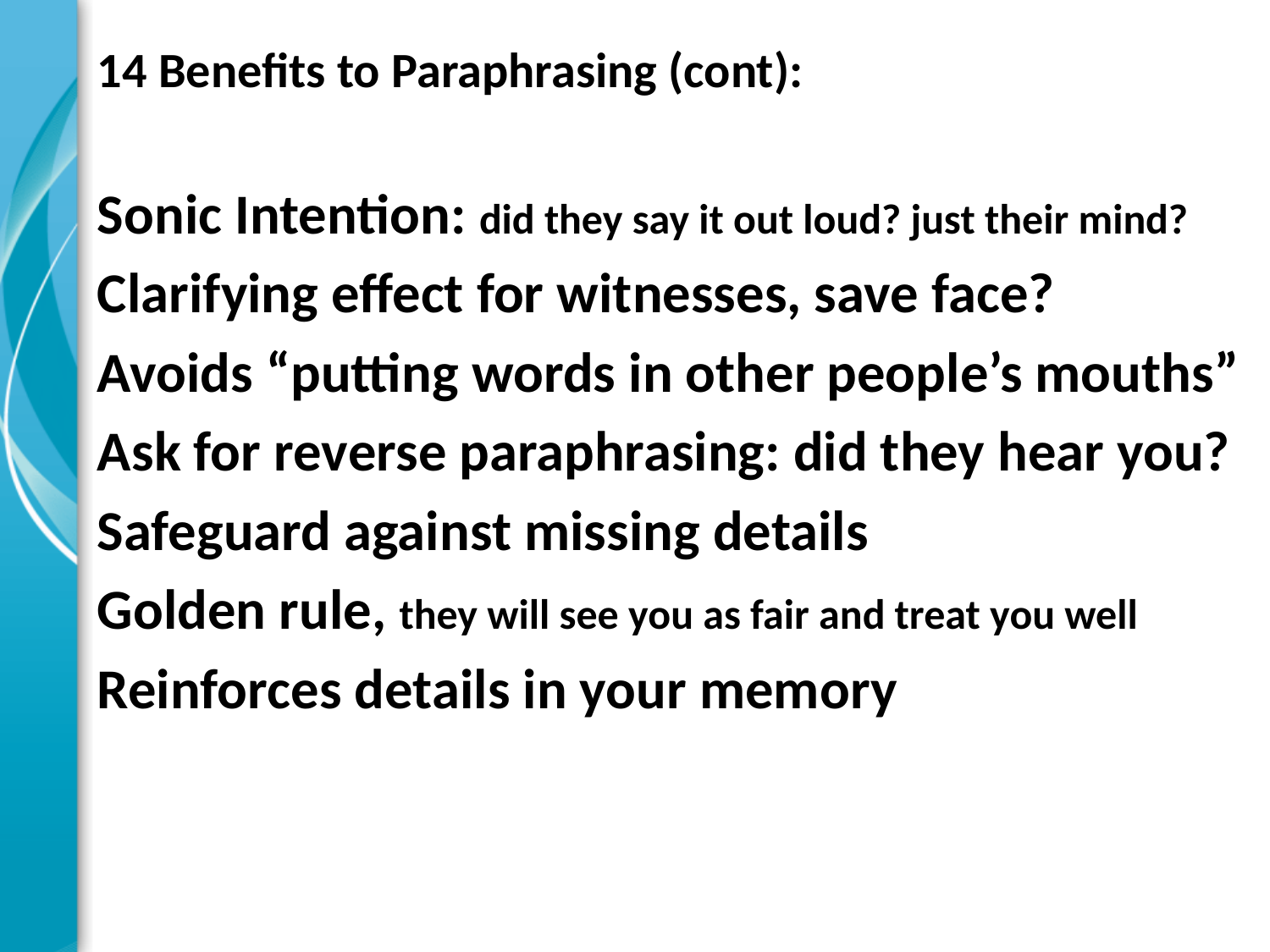

14 Benefits to Paraphrasing (cont):

Sonic Intention: did they say it out loud? just their mind?
Clarifying effect for witnesses, save face?
Avoids “putting words in other people’s mouths”
Ask for reverse paraphrasing: did they hear you?
Safeguard against missing details
Golden rule, they will see you as fair and treat you well
Reinforces details in your memory